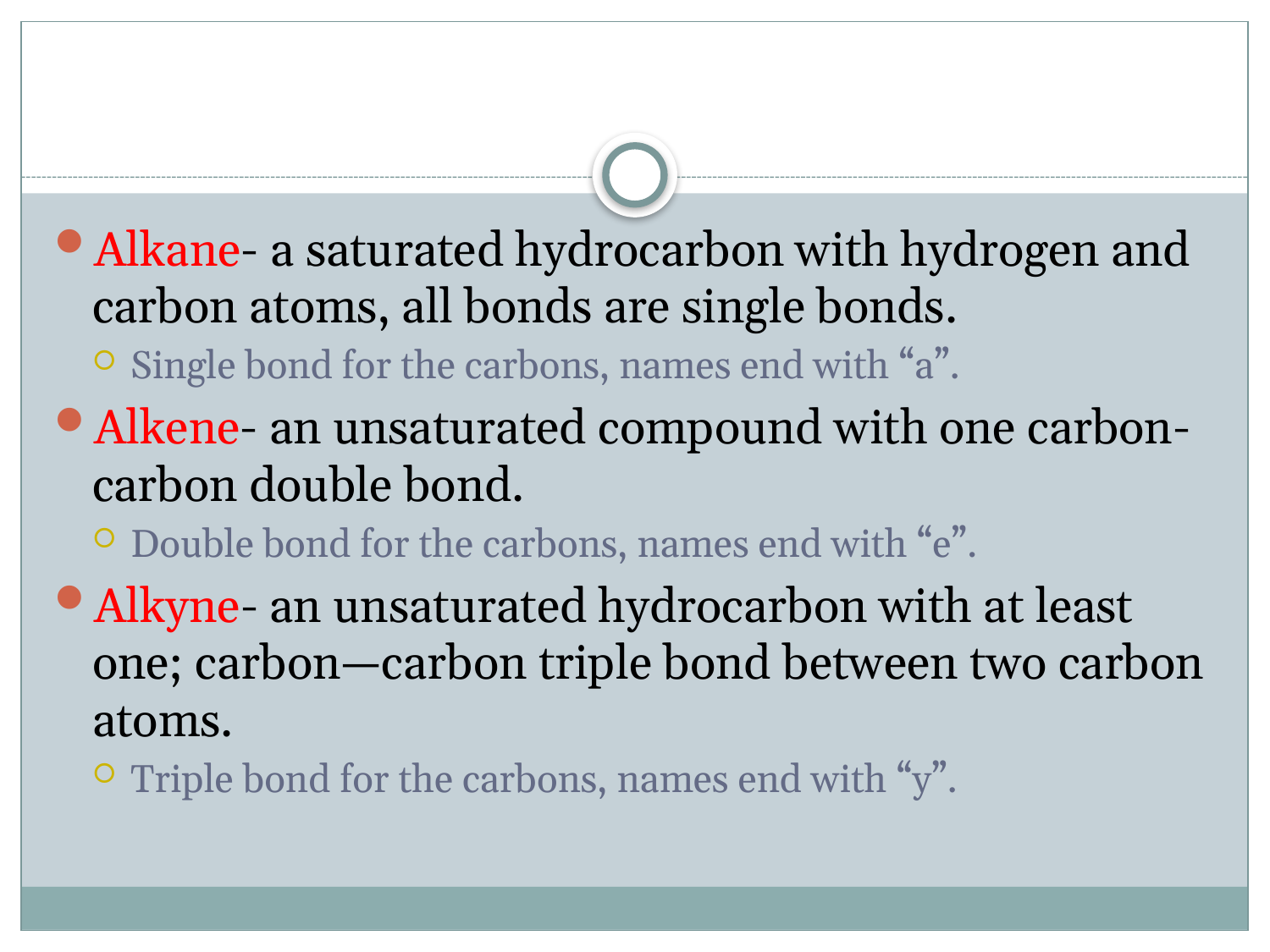

#
Alkane- a saturated hydrocarbon with hydrogen and carbon atoms, all bonds are single bonds.
Single bond for the carbons, names end with “a”.
Alkene- an unsaturated compound with one carbon-carbon double bond.
Double bond for the carbons, names end with “e”.
Alkyne- an unsaturated hydrocarbon with at least one; carbon—carbon triple bond between two carbon atoms.
Triple bond for the carbons, names end with “y”.